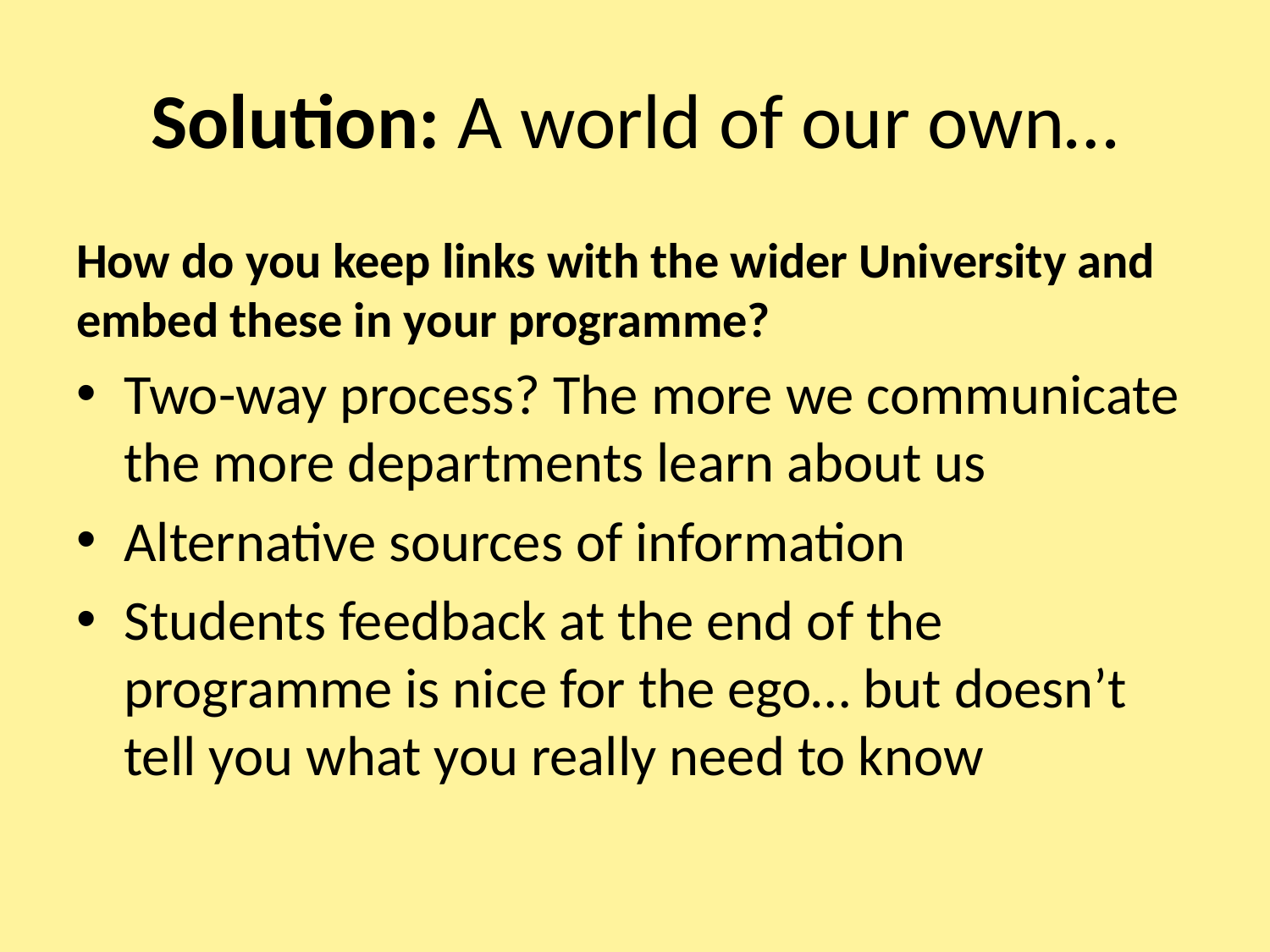

# Solution: A world of our own…
How do you keep links with the wider University and embed these in your programme?
Two-way process? The more we communicate the more departments learn about us
Alternative sources of information
Students feedback at the end of the programme is nice for the ego… but doesn’t tell you what you really need to know